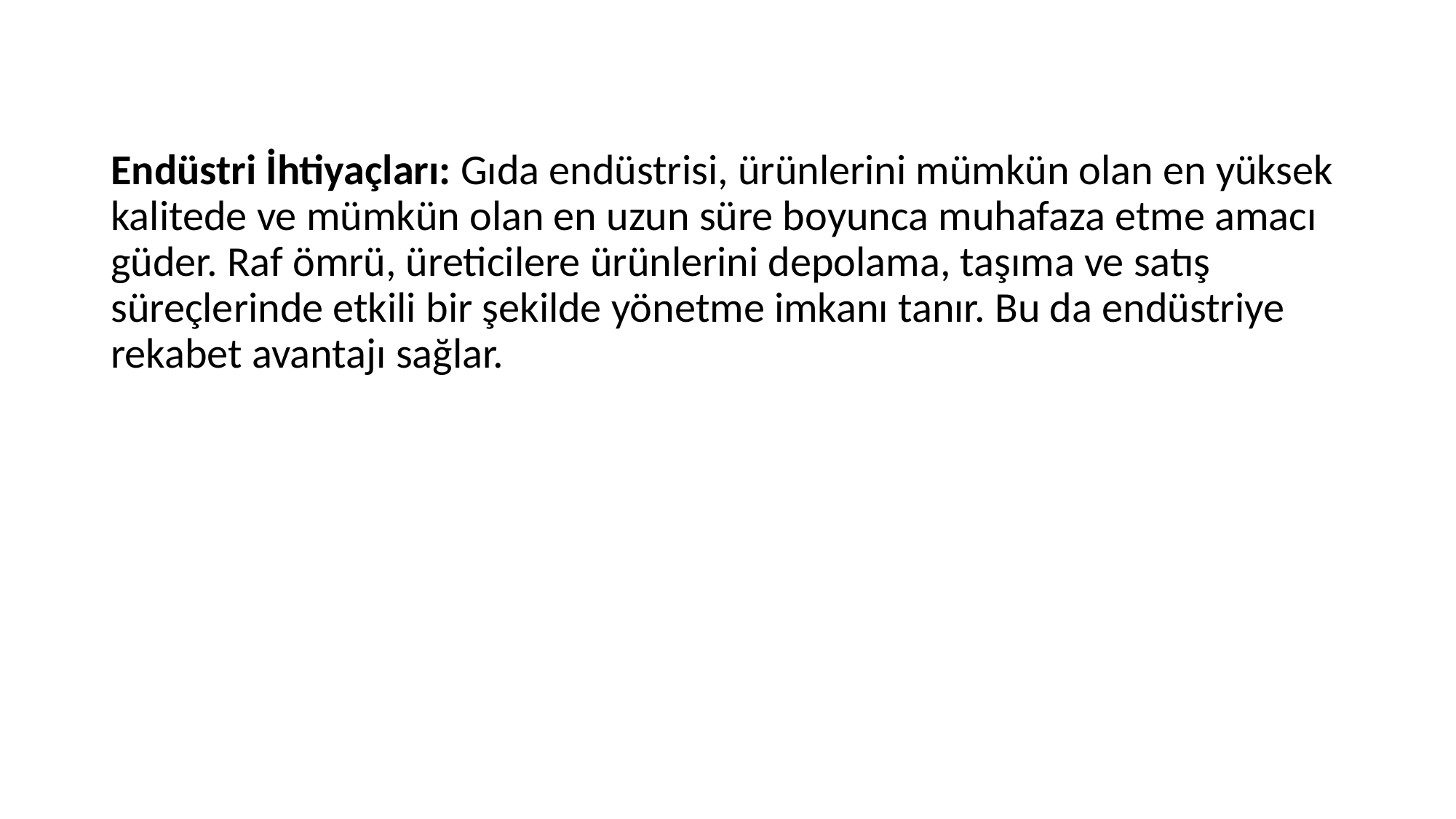

Endüstri İhtiyaçları: Gıda endüstrisi, ürünlerini mümkün olan en yüksek kalitede ve mümkün olan en uzun süre boyunca muhafaza etme amacı güder. Raf ömrü, üreticilere ürünlerini depolama, taşıma ve satış süreçlerinde etkili bir şekilde yönetme imkanı tanır. Bu da endüstriye rekabet avantajı sağlar.